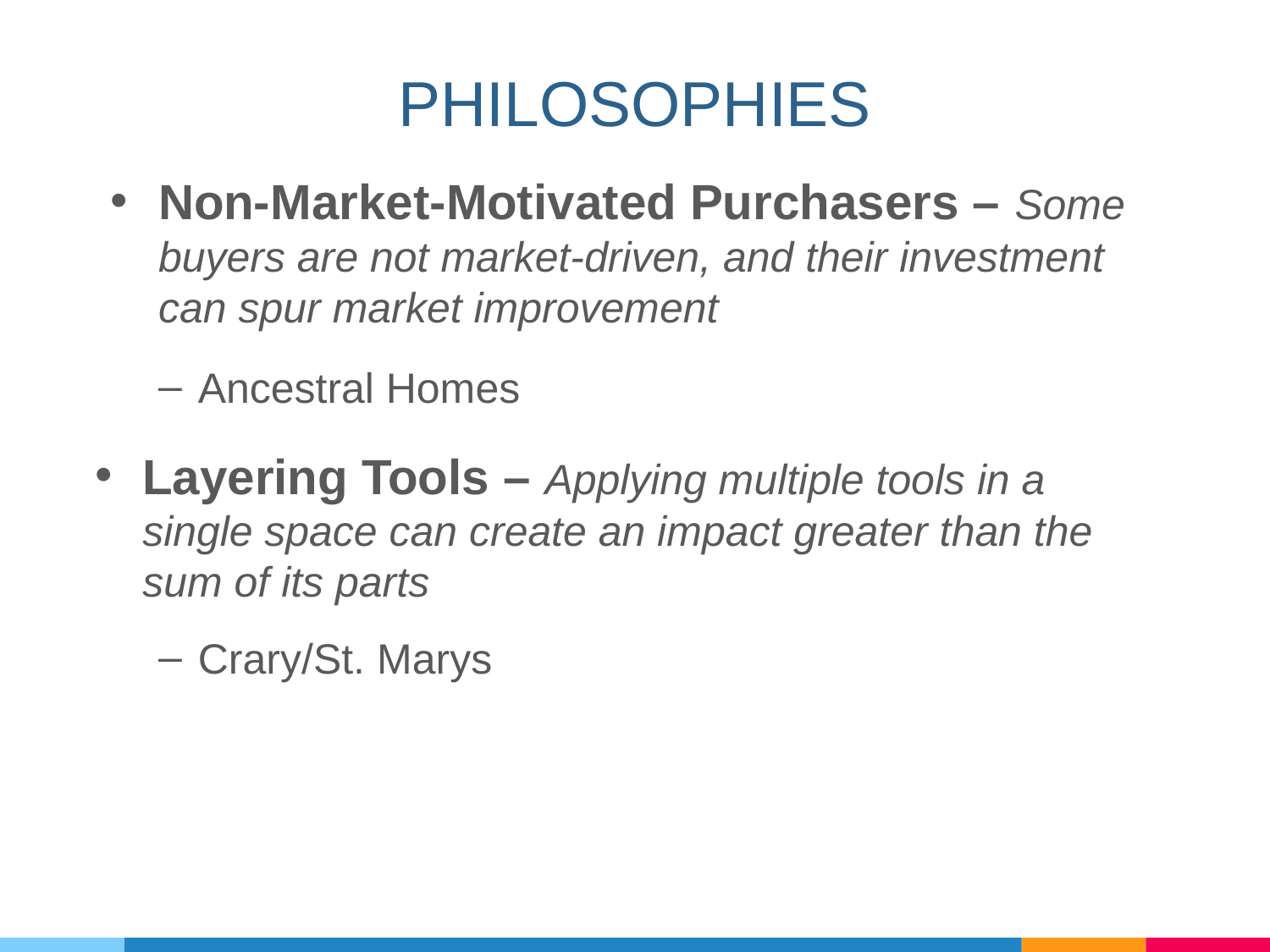

PHILOSOPHIES
Non-Market-Motivated Purchasers – Some buyers are not market-driven, and their investment can spur market improvement
Ancestral Homes
Layering Tools – Applying multiple tools in a single space can create an impact greater than the sum of its parts
Crary/St. Marys